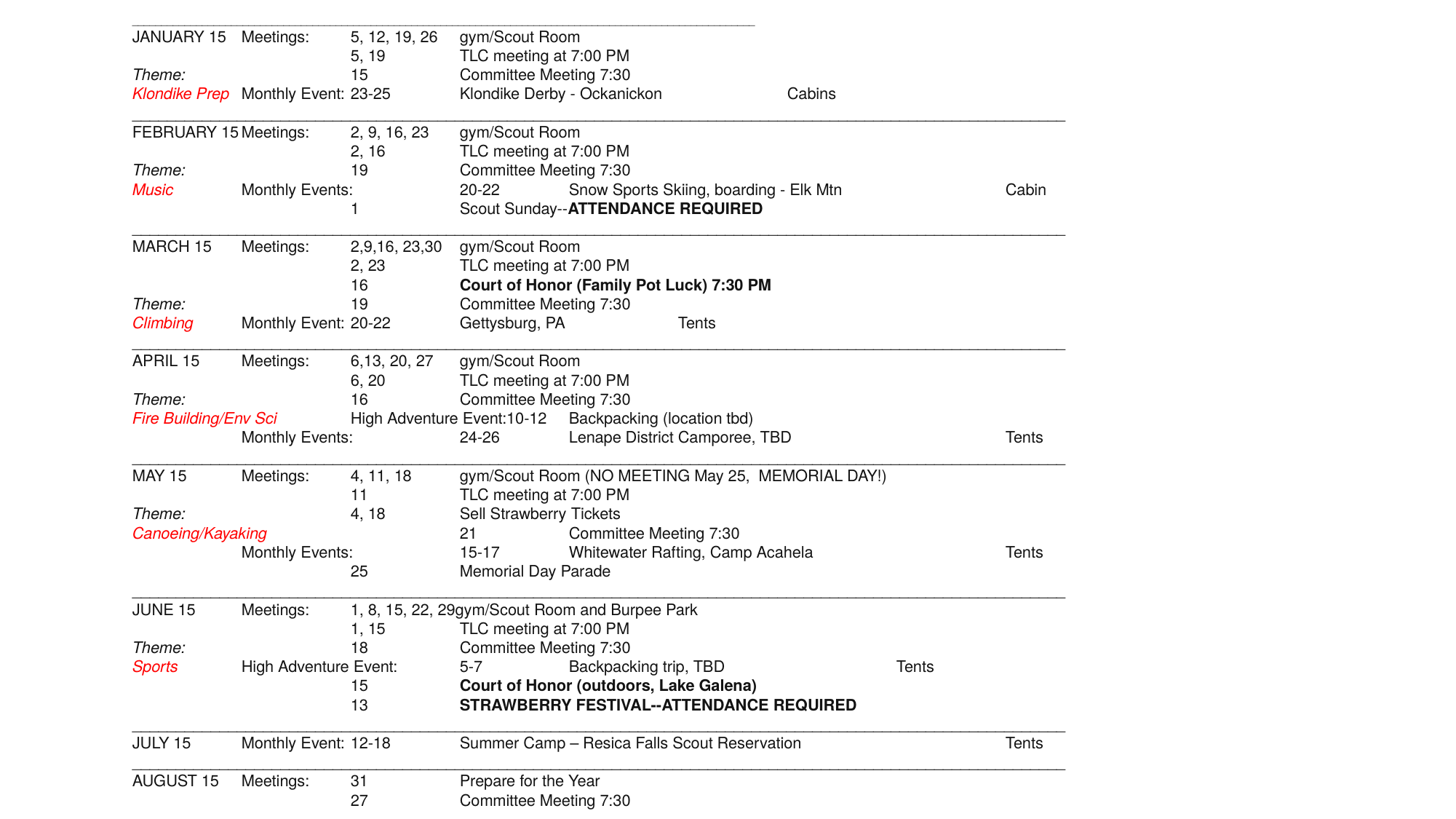

___________________________________________________________________________________________________________
JANUARY 15	Meetings:	5, 12, 19, 26	gym/Scout Room
		5, 19	TLC meeting at 7:00 PM
Theme:		15	Committee Meeting 7:30
Klondike Prep	Monthly Event:	23-25	Klondike Derby - Ockanickon		Cabins
___________________________________________________________________________________________________________
FEBRUARY 15	Meetings:	2, 9, 16, 23	gym/Scout Room
		2, 16	TLC meeting at 7:00 PM
Theme:		19	Committee Meeting 7:30
Music	Monthly Events:	20-22	Snow Sports Skiing, boarding - Elk Mtn	  	Cabin
		1	Scout Sunday--ATTENDANCE REQUIRED
___________________________________________________________________________________________________________
MARCH 15	Meetings:	2,9,16, 23,30	gym/Scout Room
		2, 23	TLC meeting at 7:00 PM
		16	Court of Honor (Family Pot Luck) 7:30 PM
Theme:		19	Committee Meeting 7:30
Climbing	Monthly Event:	20-22	Gettysburg, PA		Tents
___________________________________________________________________________________________________________
APRIL 15	Meetings:	6,13, 20, 27	gym/Scout Room
		6, 20	TLC meeting at 7:00 PM
Theme:		16	Committee Meeting 7:30
Fire Building/Env Sci	High Adventure Event:10-12	Backpacking (location tbd)
	Monthly Events:	24-26	Lenape District Camporee, TBD		Tents
___________________________________________________________________________________________________________
MAY 15	Meetings:	4, 11, 18	gym/Scout Room (NO MEETING May 25,  MEMORIAL DAY!)
		11	TLC meeting at 7:00 PM
Theme:		4, 18	Sell Strawberry Tickets
Canoeing/Kayaking		21	Committee Meeting 7:30
	Monthly Events:	15-17	Whitewater Rafting, Camp Acahela		Tents
		25	Memorial Day Parade
___________________________________________________________________________________________________________
JUNE 15	Meetings:	1, 8, 15, 22, 29gym/Scout Room and Burpee Park
		1, 15	TLC meeting at 7:00 PM
Theme:		18	Committee Meeting 7:30
Sports	High Adventure Event:	5-7	Backpacking trip, TBD		Tents
		15	Court of Honor (outdoors, Lake Galena)
		13	STRAWBERRY FESTIVAL--ATTENDANCE REQUIRED
___________________________________________________________________________________________________________
JULY 15	Monthly Event:	12-18	Summer Camp – Resica Falls Scout Reservation 		Tents
___________________________________________________________________________________________________________
AUGUST 15	Meetings:	31	Prepare for the Year
		27	Committee Meeting 7:30